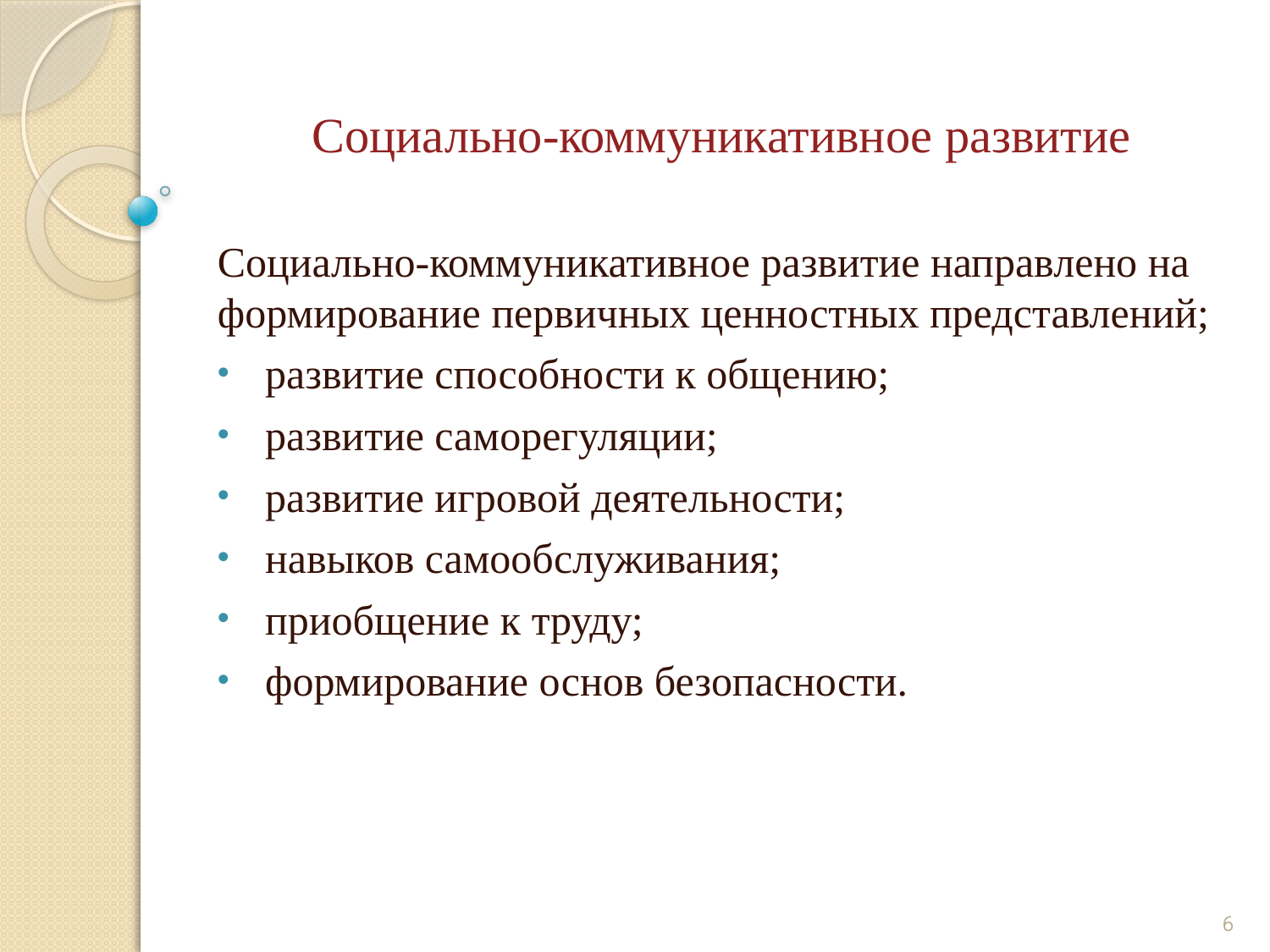

Социально-коммуникативное развитие

Социально-коммуникативное развитие направлено на формирование первичных ценностных представлений;
развитие способности к общению;
развитие саморегуляции;
развитие игровой деятельности;
навыков самообслуживания;
приобщение к труду;
формирование основ безопасности.

6